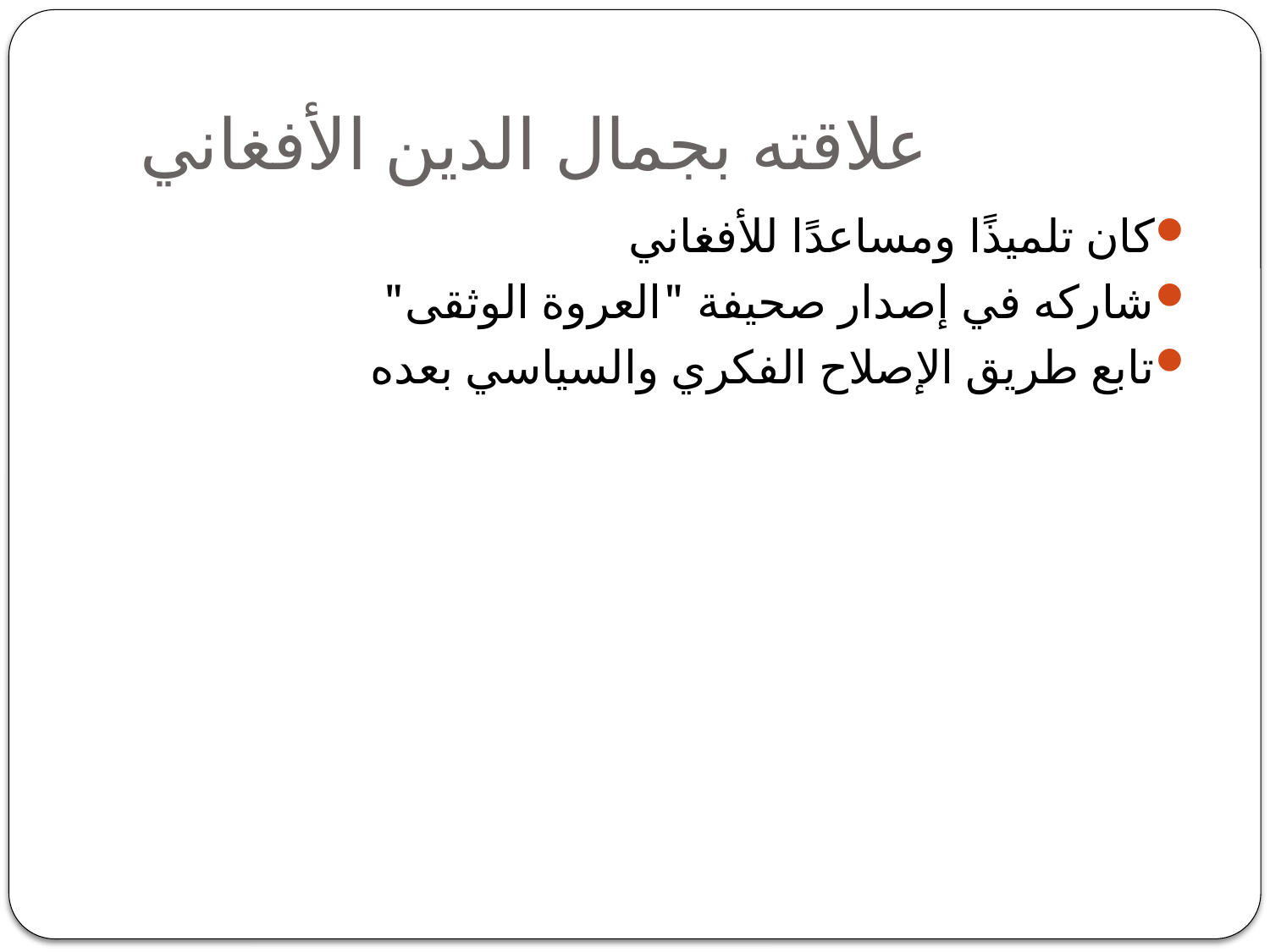

# علاقته بجمال الدين الأفغاني
كان تلميذًا ومساعدًا للأفغاني
شاركه في إصدار صحيفة "العروة الوثقى"
تابع طريق الإصلاح الفكري والسياسي بعده